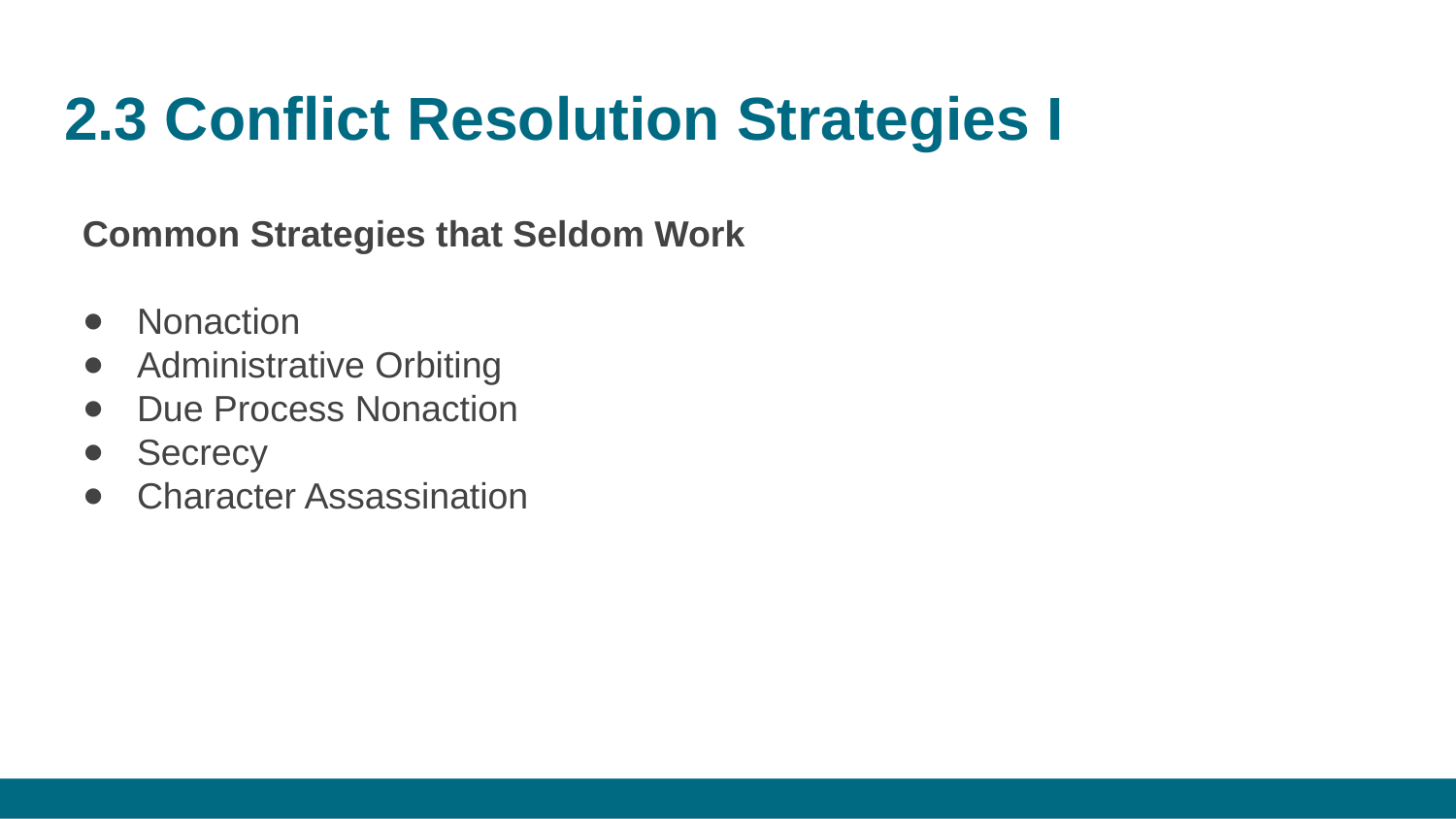

# 2.3 Conflict Resolution Strategies I
Common Strategies that Seldom Work

Nonaction
Administrative Orbiting
Due Process Nonaction
Secrecy
Character Assassination